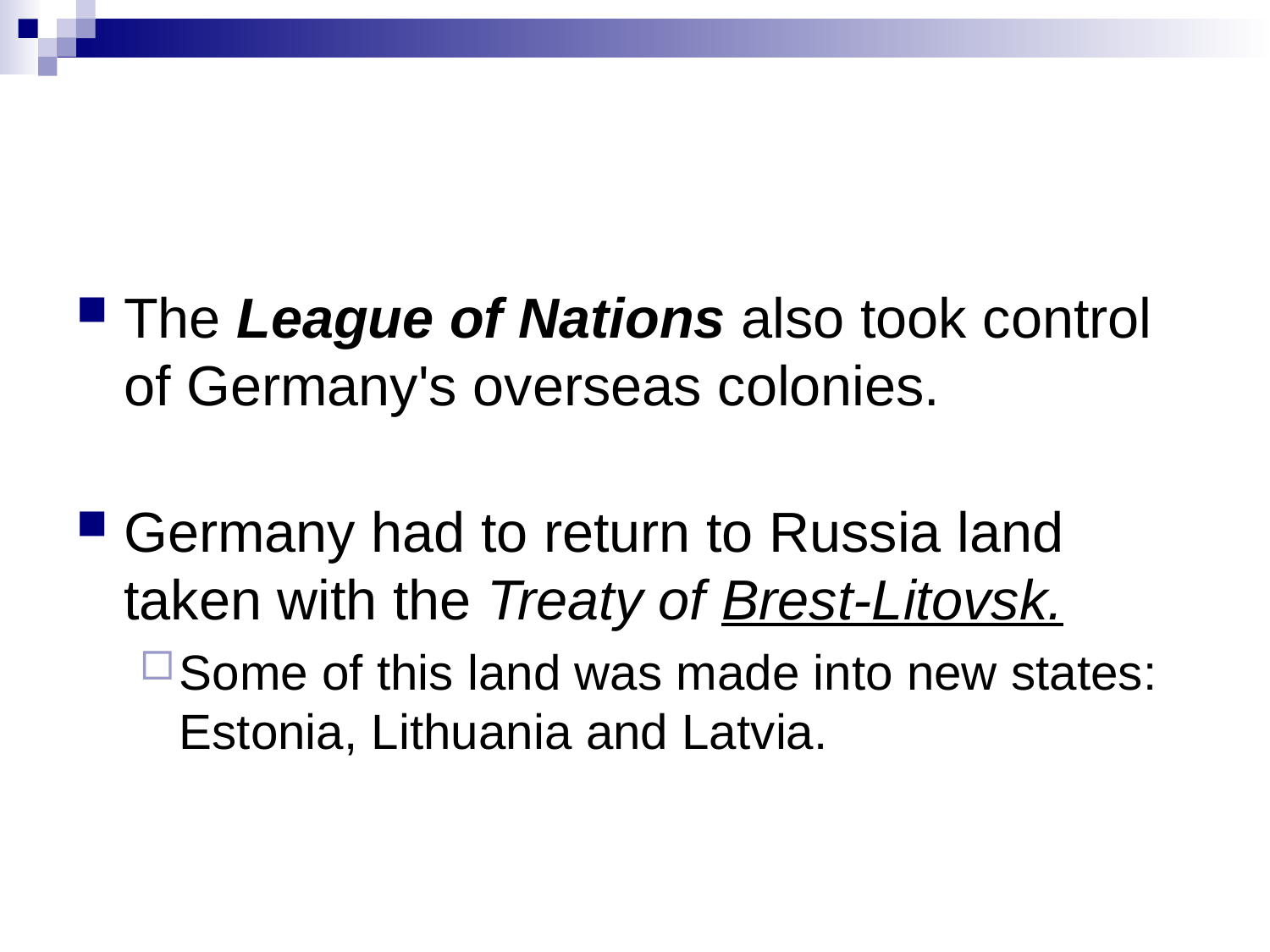

#
The League of Nations also took control of Germany's overseas colonies.
Germany had to return to Russia land taken with the Treaty of Brest-Litovsk.
Some of this land was made into new states: Estonia, Lithuania and Latvia.